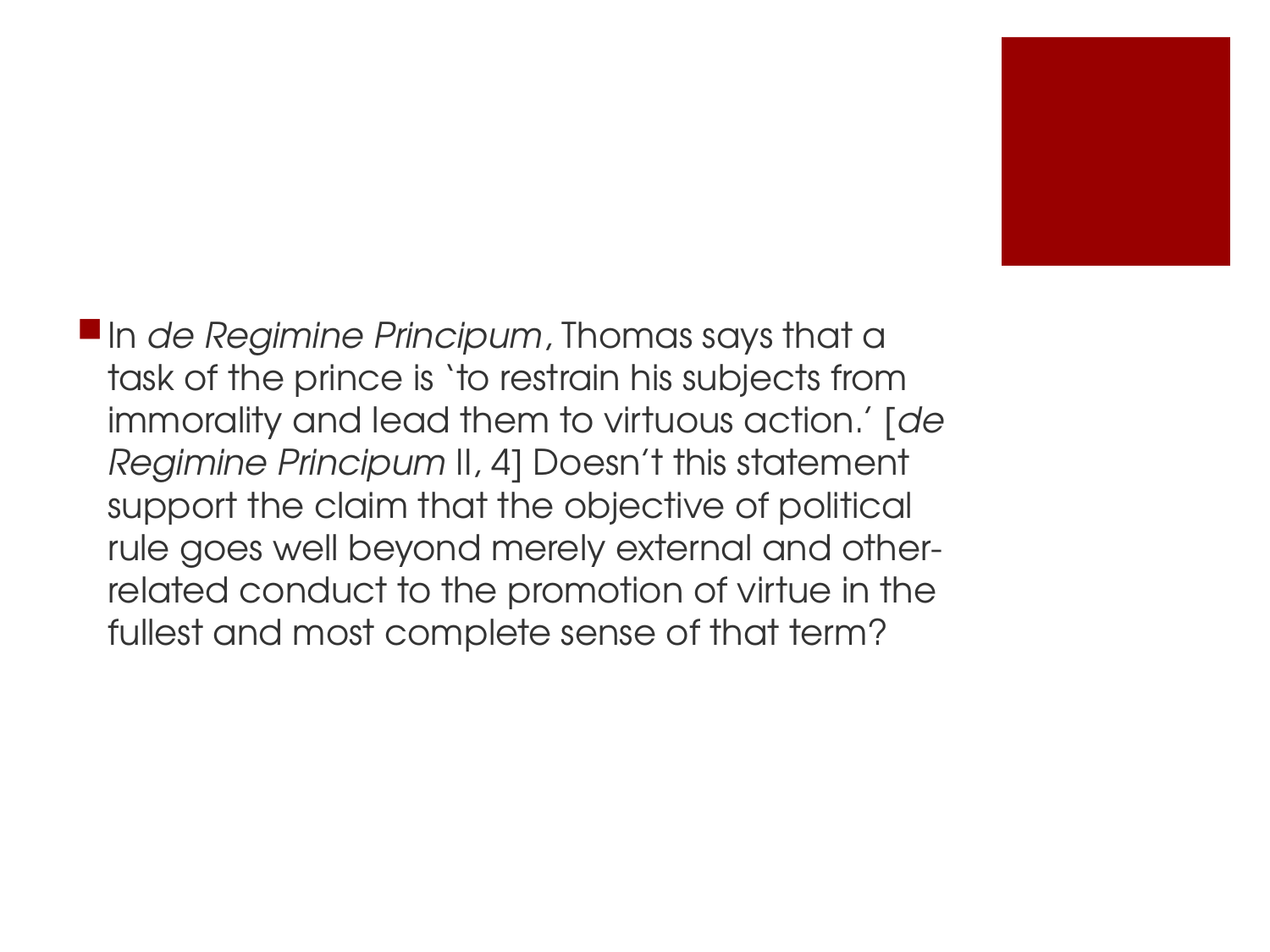

#
In de Regimine Principum, Thomas says that a task of the prince is ‘to restrain his subjects from immorality and lead them to virtuous action.’ [de Regimine Principum II, 4] Doesn’t this statement support the claim that the objective of political rule goes well beyond merely external and other-related conduct to the promotion of virtue in the fullest and most complete sense of that term?